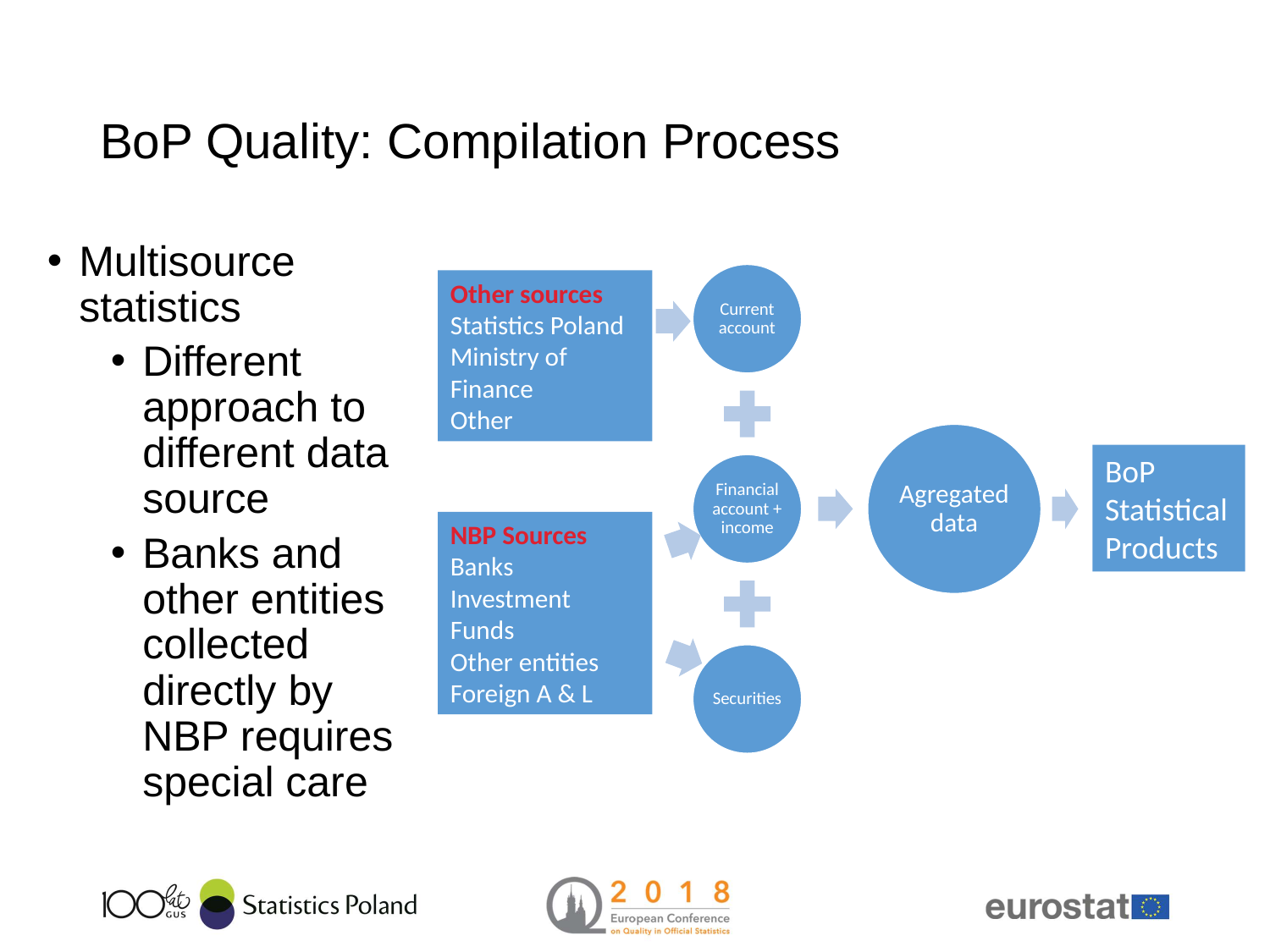

# BoP Quality: Compilation Process
Multisource statistics
Different approach to different data source
Banks and other entities collected directly by NBP requires special care
Current account

Financial account + income

Securities

Agregated data
Other sources
Statistics Poland
Ministry of Finance
Other

BoP
Statistical Products

NBP Sources
Banks
Investment Funds
Other entities
Foreign A & L